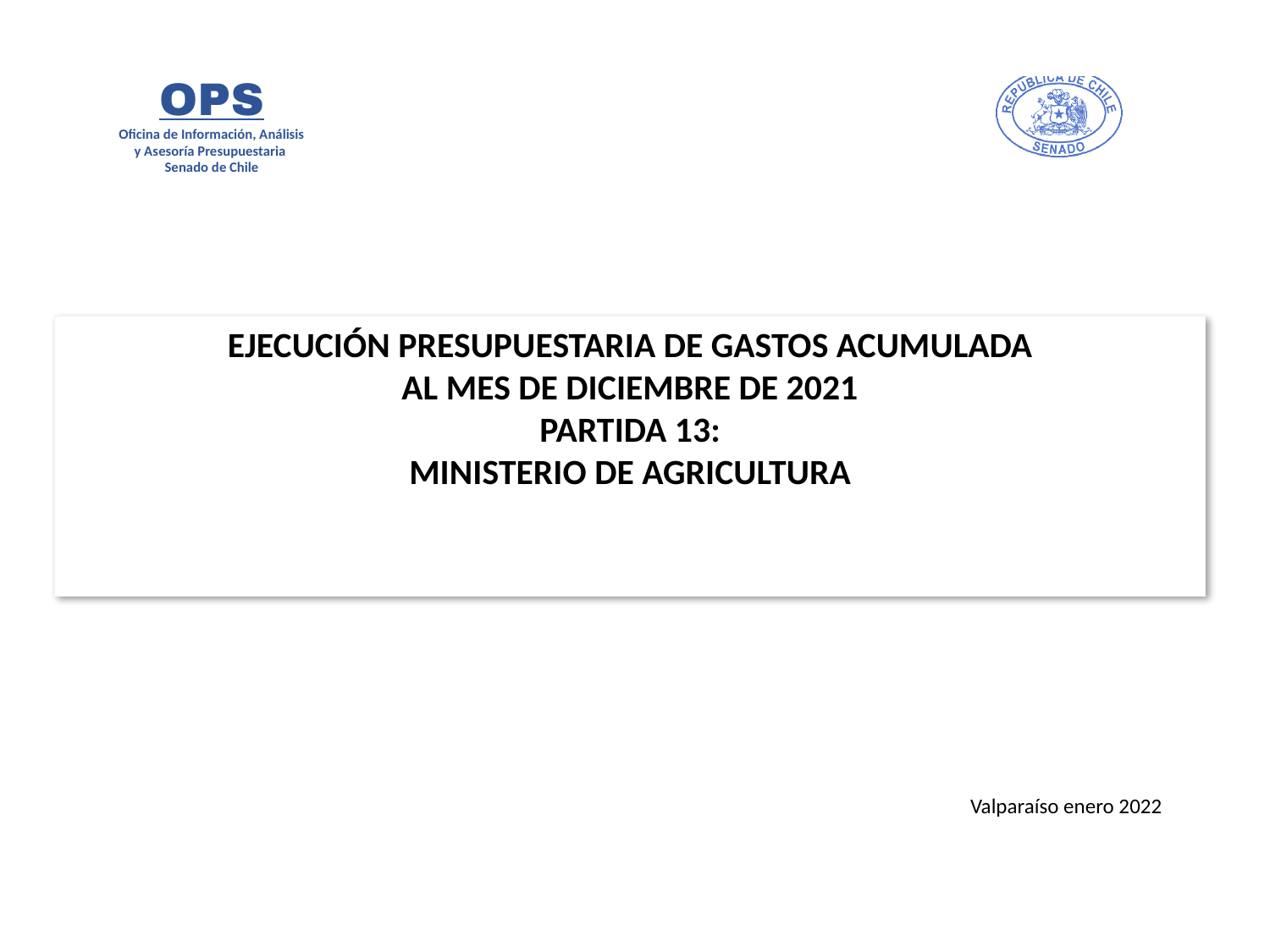

# EJECUCIÓN PRESUPUESTARIA DE GASTOS ACUMULADA AL MES DE DICIEMBRE DE 2021 PARTIDA 13: MINISTERIO DE AGRICULTURA
Valparaíso enero 2022